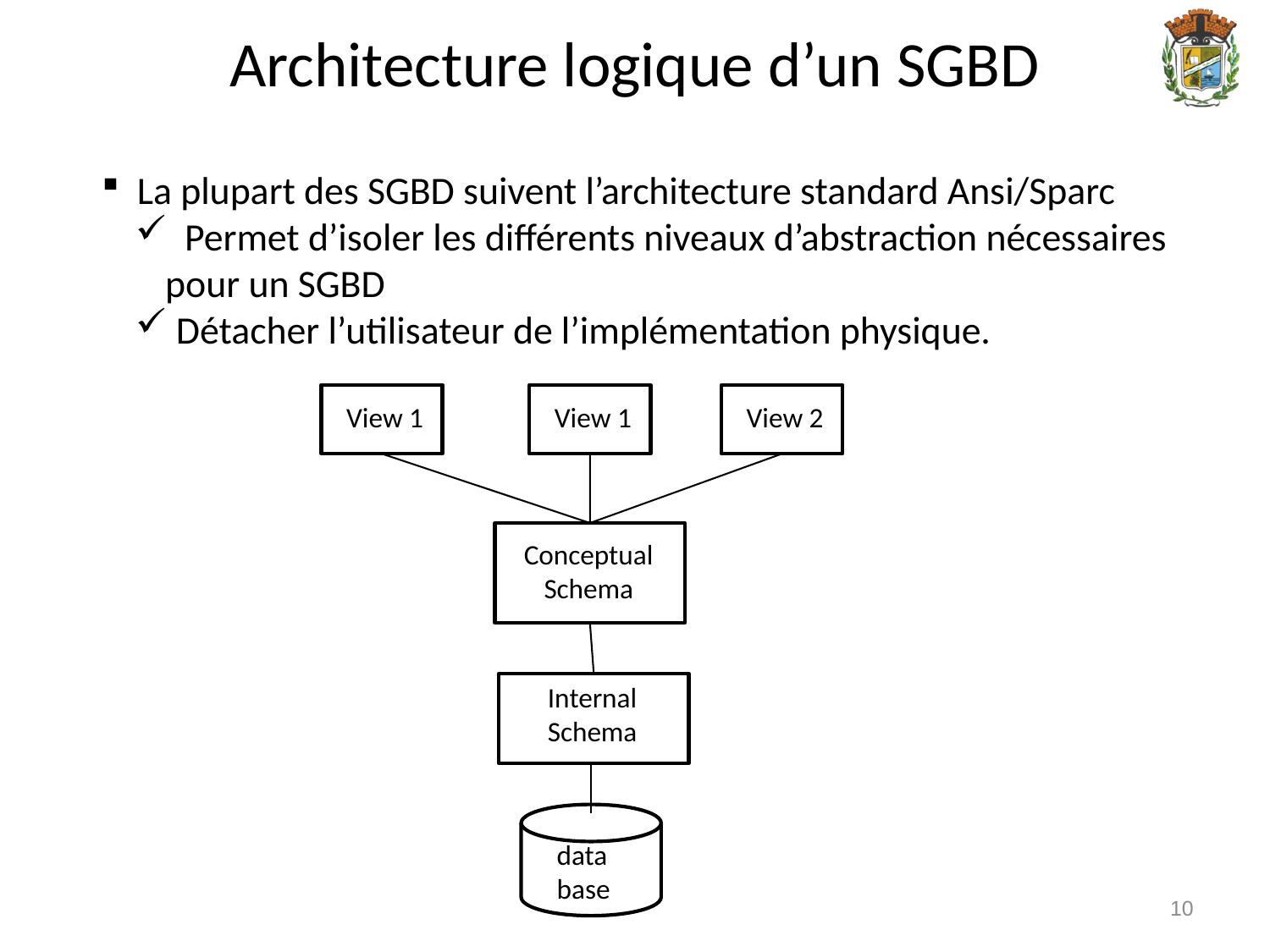

Architecture logique d’un SGBD
  La plupart des SGBD suivent l’architecture standard Ansi/Sparc
  Permet d’isoler les différents niveaux d’abstraction nécessaires pour un SGBD
 Détacher l’utilisateur de l’implémentation physique.

View 1

View 1

View 2

Conceptual
Schema
Internal
Schema

data
base
10